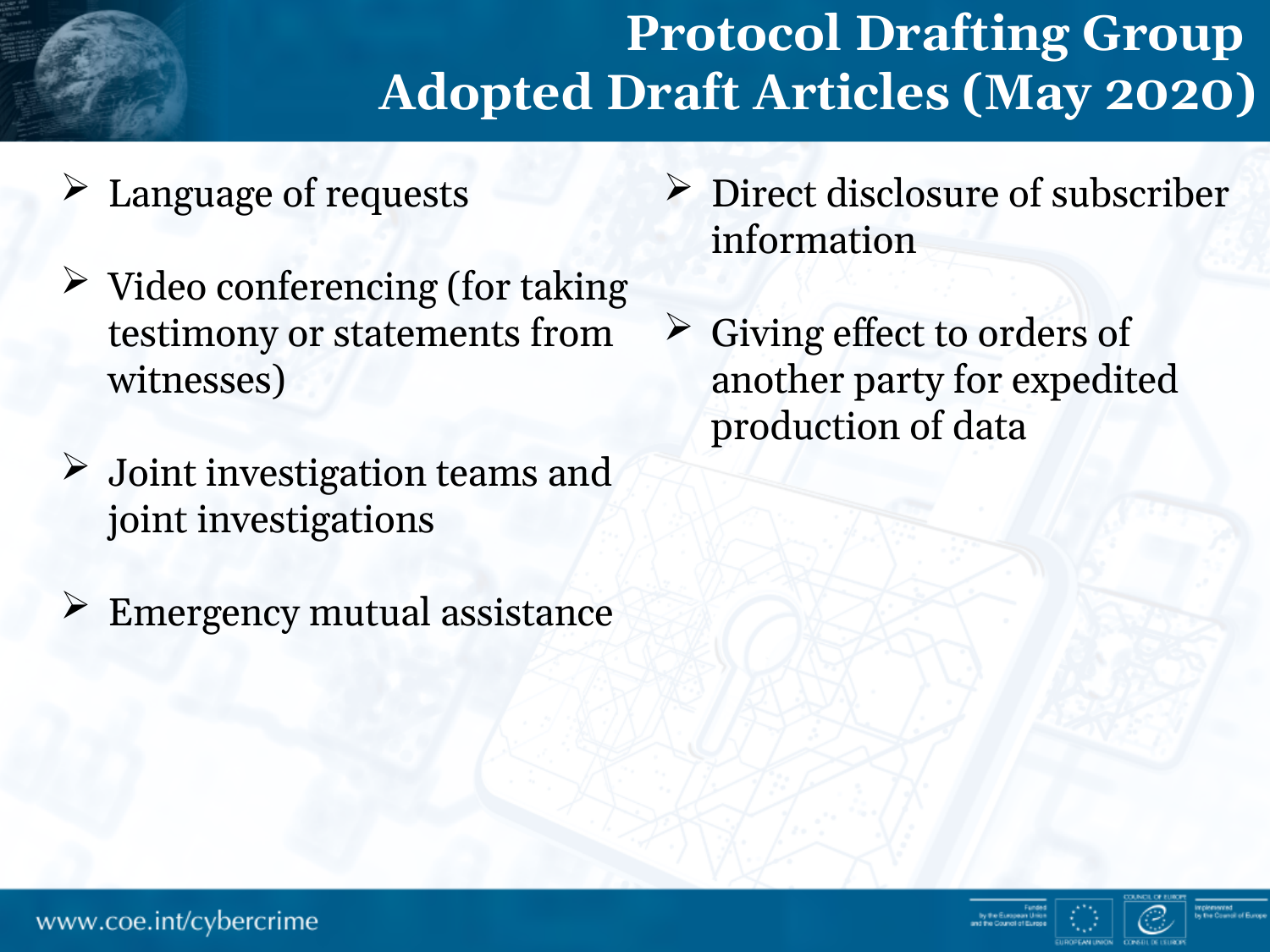

Protocol Drafting Group
Adopted Draft Articles (May 2020)
Language of requests

Video conferencing (for taking testimony or statements from witnesses)

Joint investigation teams and joint investigations

Emergency mutual assistance

Direct disclosure of subscriber information

Giving effect to orders of another party for expedited production of data